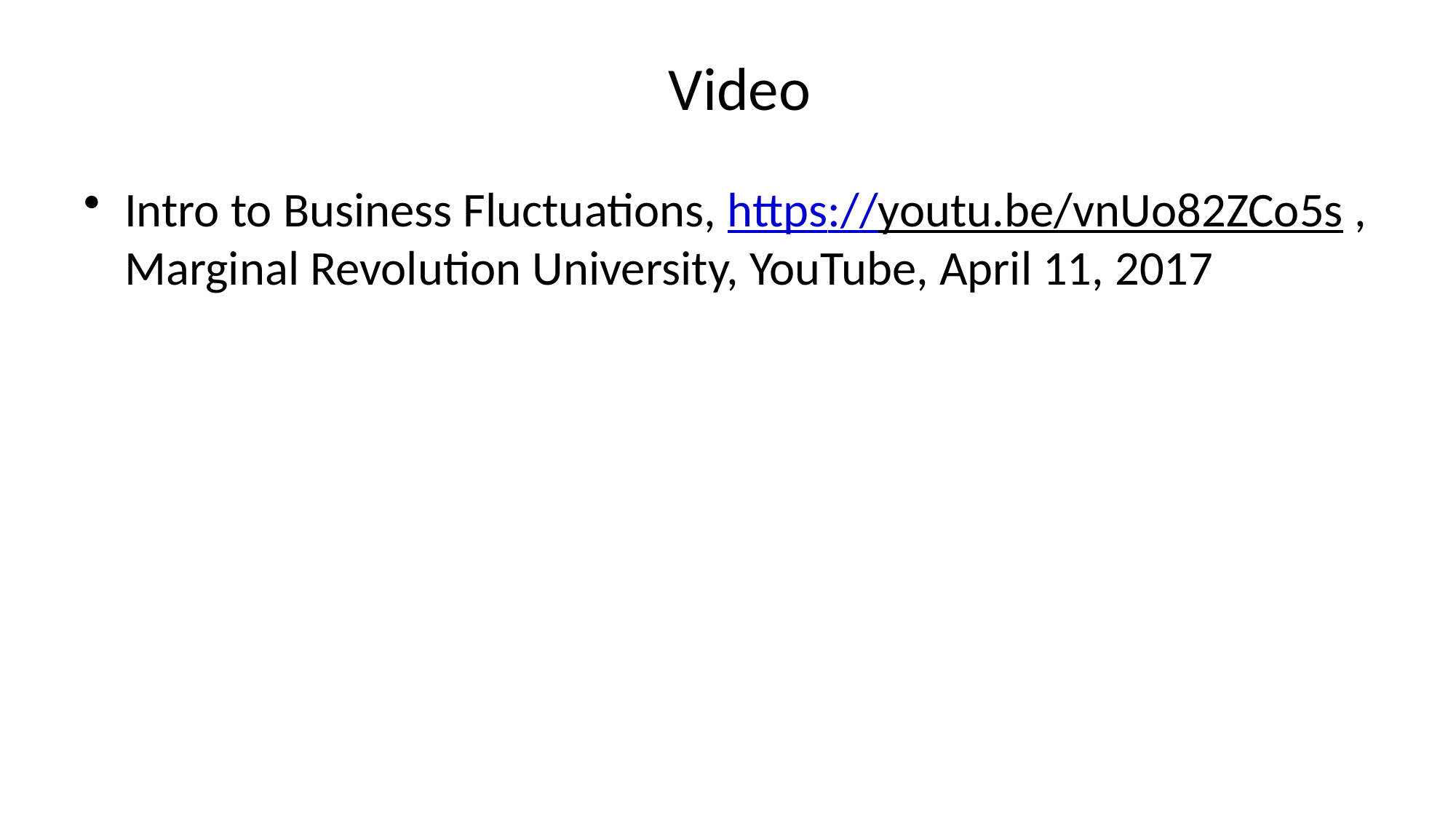

# Video
Intro to Business Fluctuations, https://youtu.be/vnUo82ZCo5s , Marginal Revolution University, YouTube, April 11, 2017